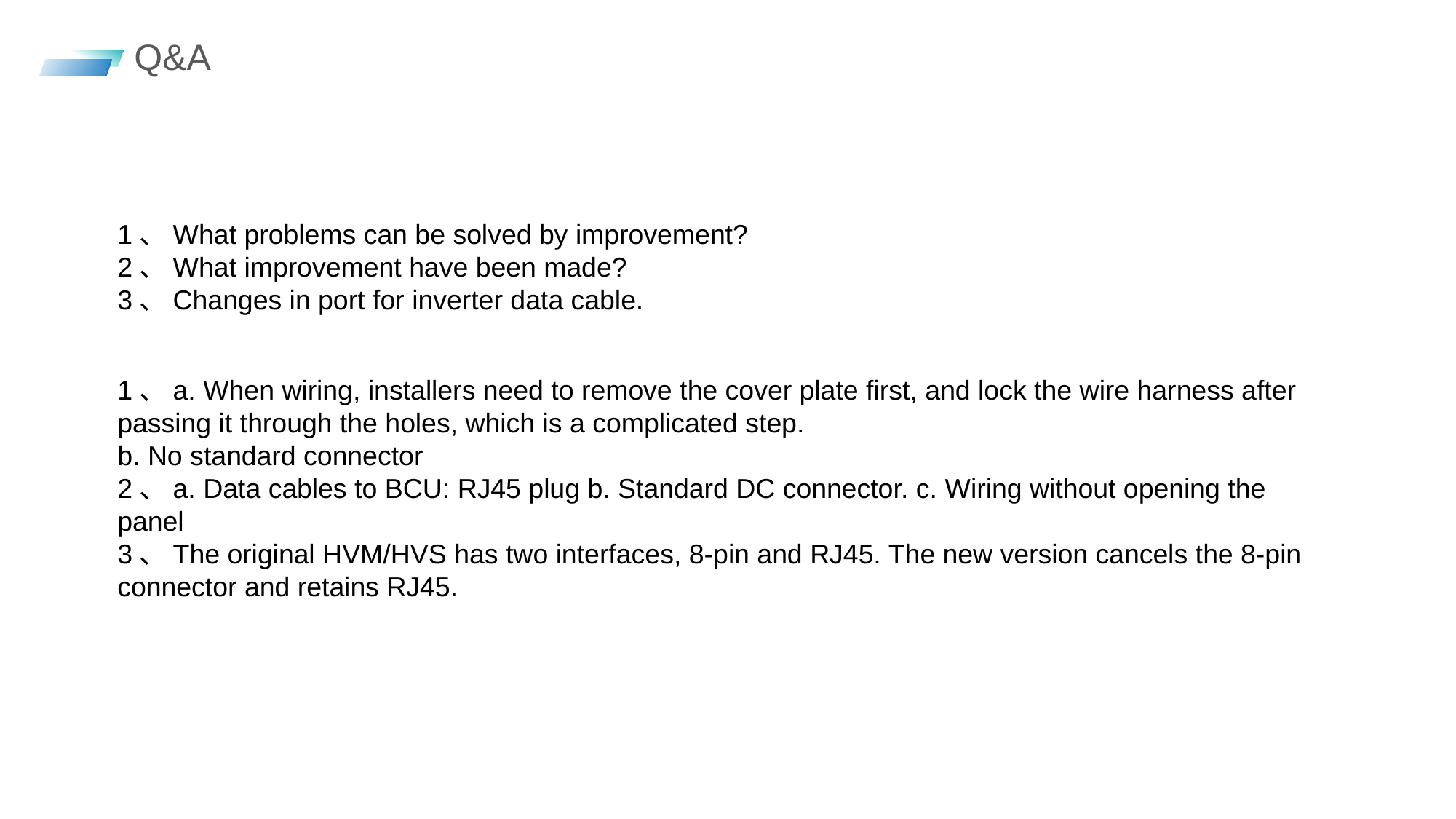

Q&A
1、What problems can be solved by improvement?
2、What improvement have been made?
3、Changes in port for inverter data cable.
1、a. When wiring, installers need to remove the cover plate first, and lock the wire harness after passing it through the holes, which is a complicated step.
b. No standard connector
2、a. Data cables to BCU: RJ45 plug b. Standard DC connector. c. Wiring without opening the panel
3、The original HVM/HVS has two interfaces, 8-pin and RJ45. The new version cancels the 8-pin connector and retains RJ45.